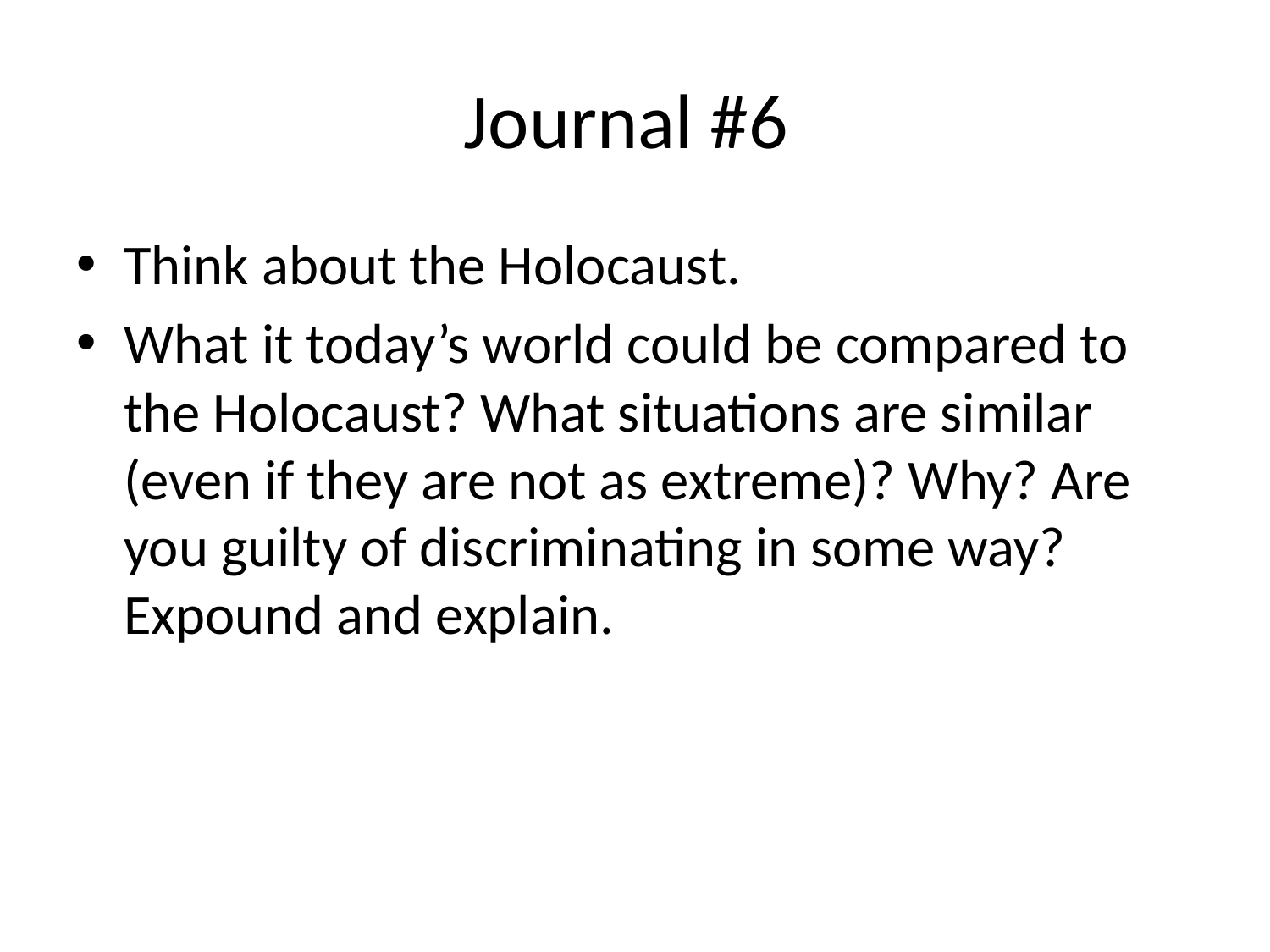

# Journal #6
Think about the Holocaust.
What it today’s world could be compared to the Holocaust? What situations are similar (even if they are not as extreme)? Why? Are you guilty of discriminating in some way? Expound and explain.